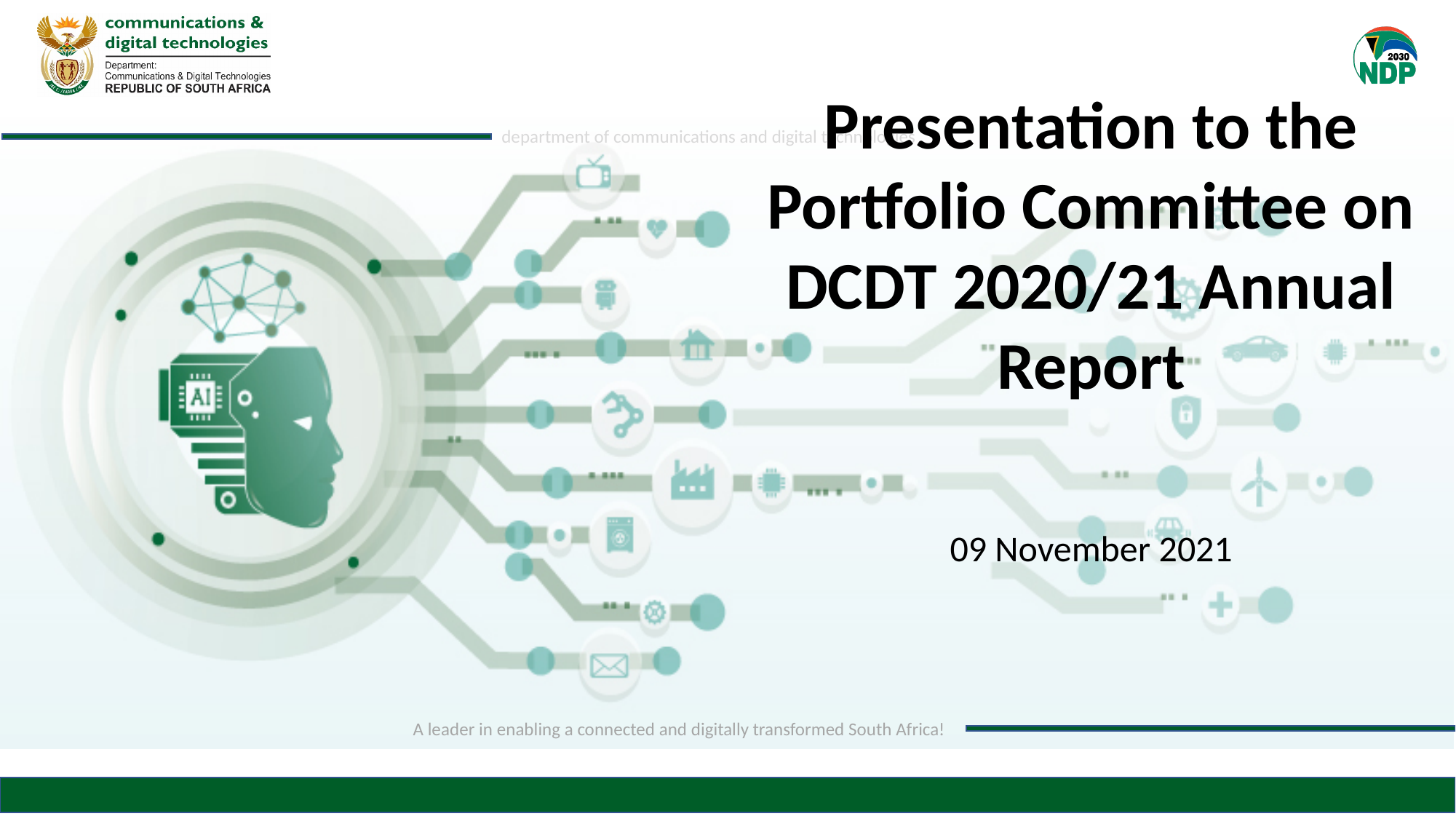

# Presentation to the Portfolio Committee on DCDT 2020/21 Annual Report

09 November 2021